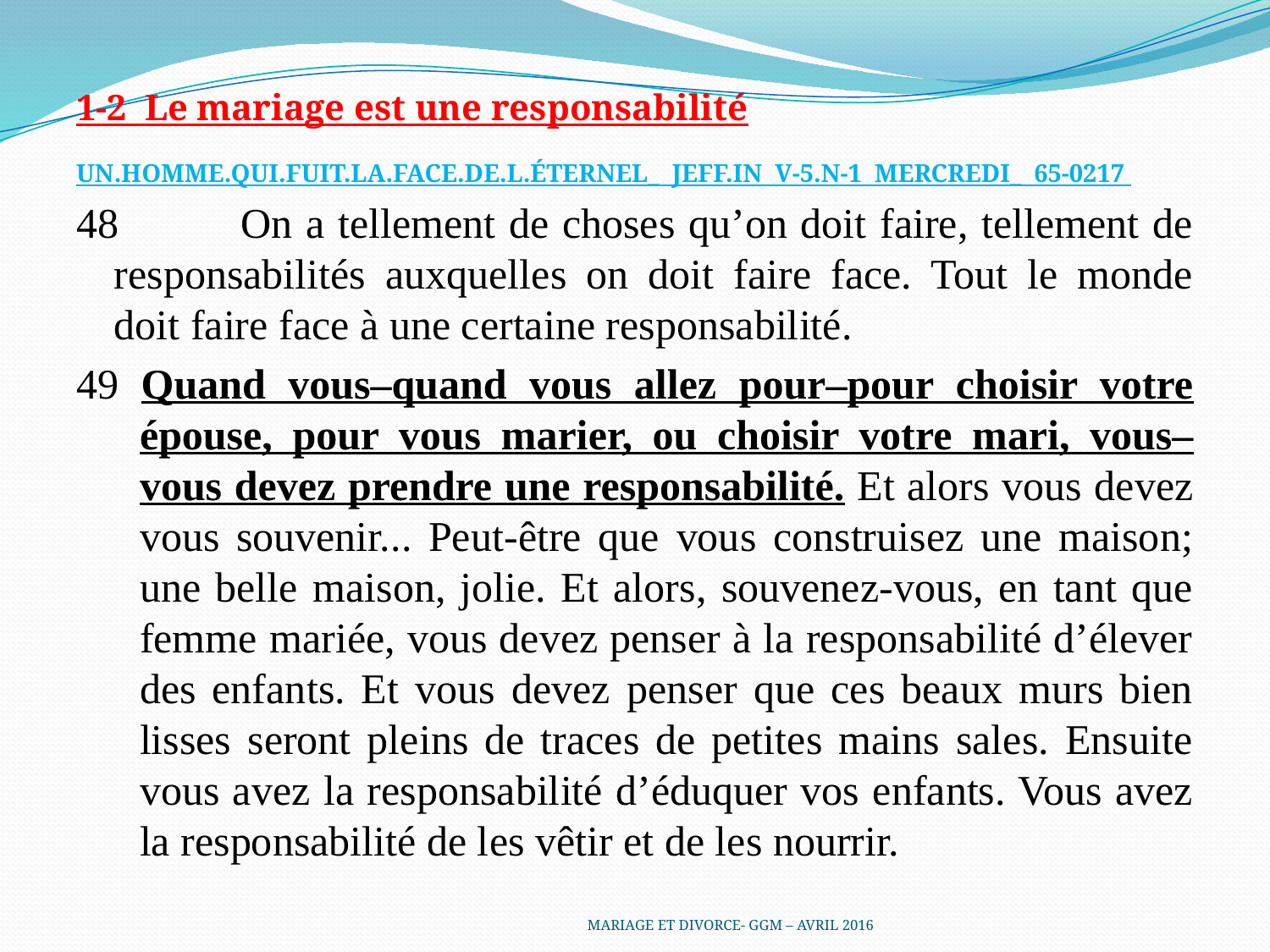

1-2  Le mariage est une responsabilité

UN.HOMME.QUI.FUIT.LA.FACE.DE.L.ÉTERNEL_  JEFF.IN  V-5.N-1  MERCREDI_  65-0217
48	On a tellement de choses qu’on doit faire, tellement de responsabilités auxquelles on doit faire face. Tout le monde doit faire face à une certaine responsabilité.
49 Quand vous–quand vous allez pour–pour choisir votre épouse, pour vous marier, ou choisir votre mari, vous–vous devez prendre une responsabilité. Et alors vous devez vous souvenir... Peut-être que vous construisez une maison; une belle maison, jolie. Et alors, souvenez-vous, en tant que femme mariée, vous devez penser à la responsabilité d’élever des enfants. Et vous devez penser que ces beaux murs bien lisses seront pleins de traces de petites mains sales. Ensuite vous avez la responsabilité d’éduquer vos enfants. Vous avez la responsabilité de les vêtir et de les nourrir.

MARIAGE ET DIVORCE- GGM – AVRIL 2016